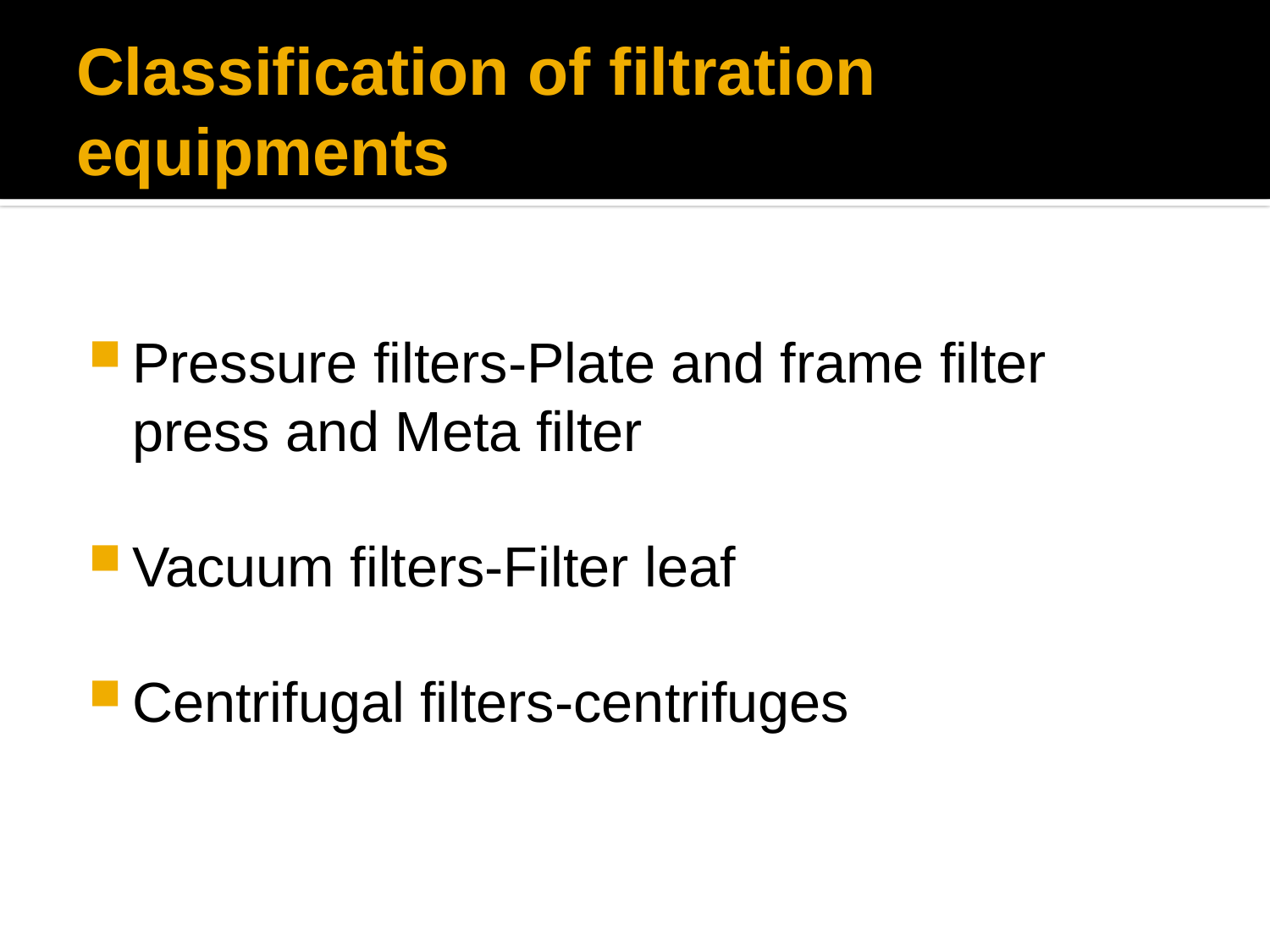

# Classification of filtration equipments

Pressure filters-Plate and frame filter press and Meta filter

Vacuum filters-Filter leaf

Centrifugal filters-centrifuges